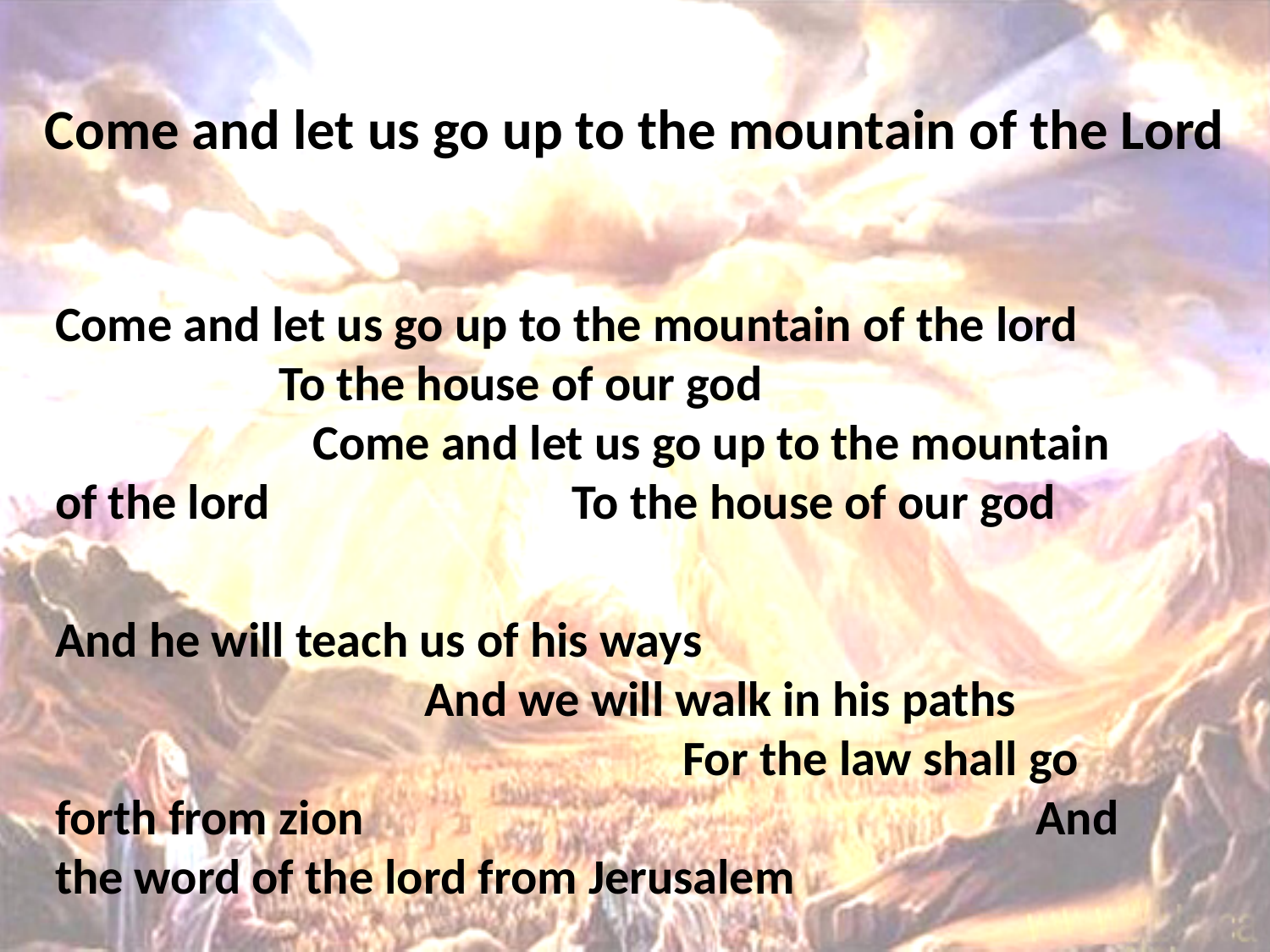

# Come and let us go up to the mountain of the Lord
Come and let us go up to the mountain of the lord                           To the house of our god                                                          Come and let us go up to the mountain of the lord                           To the house of our god

And he will teach us of his ways                                                                          And we will walk in his paths                                                                     For the law shall go forth from zion                                                            And the word of the lord from Jerusalem